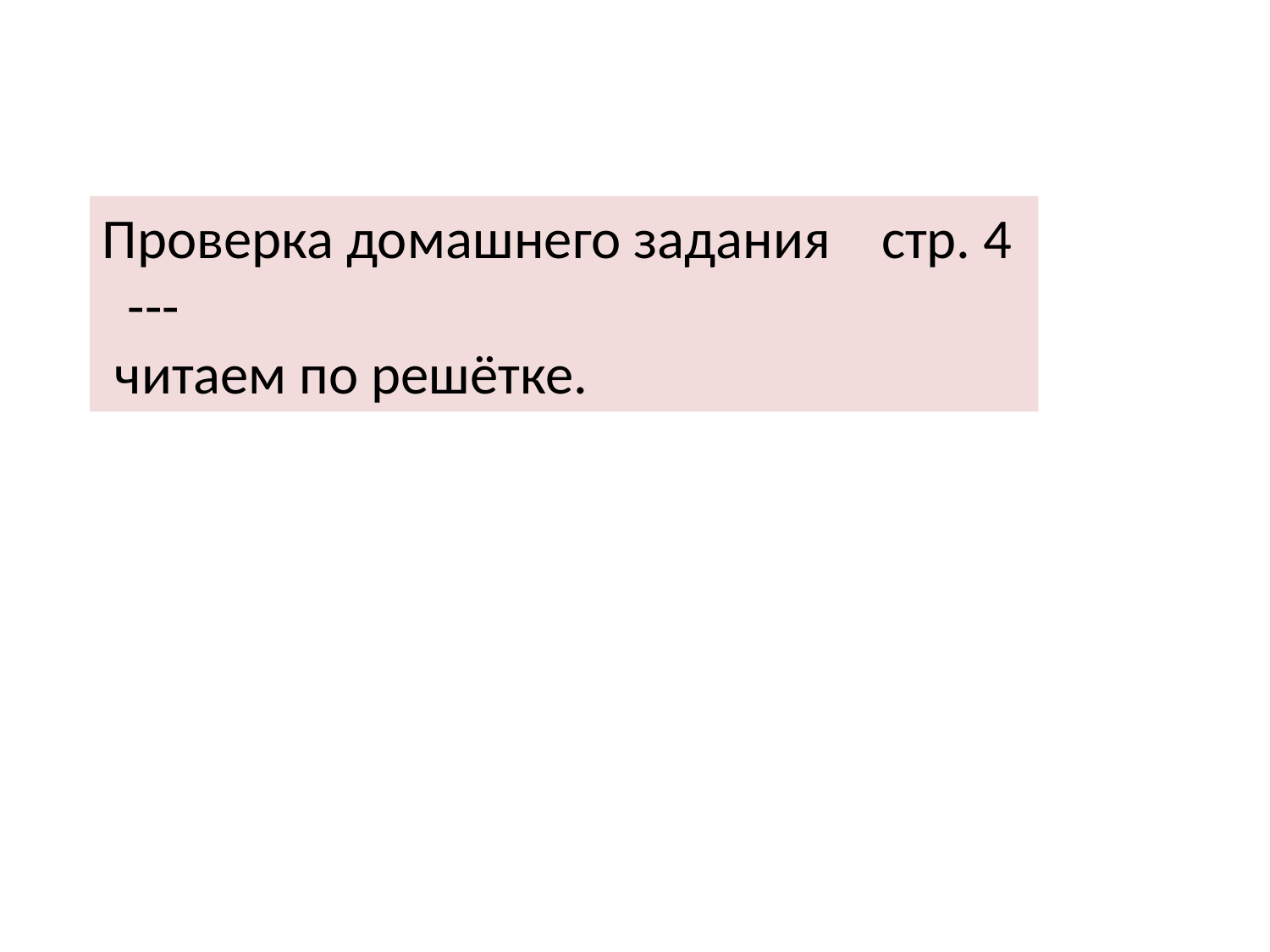

Проверка домашнего задания    стр. 4
  ---
 читаем по решётке.